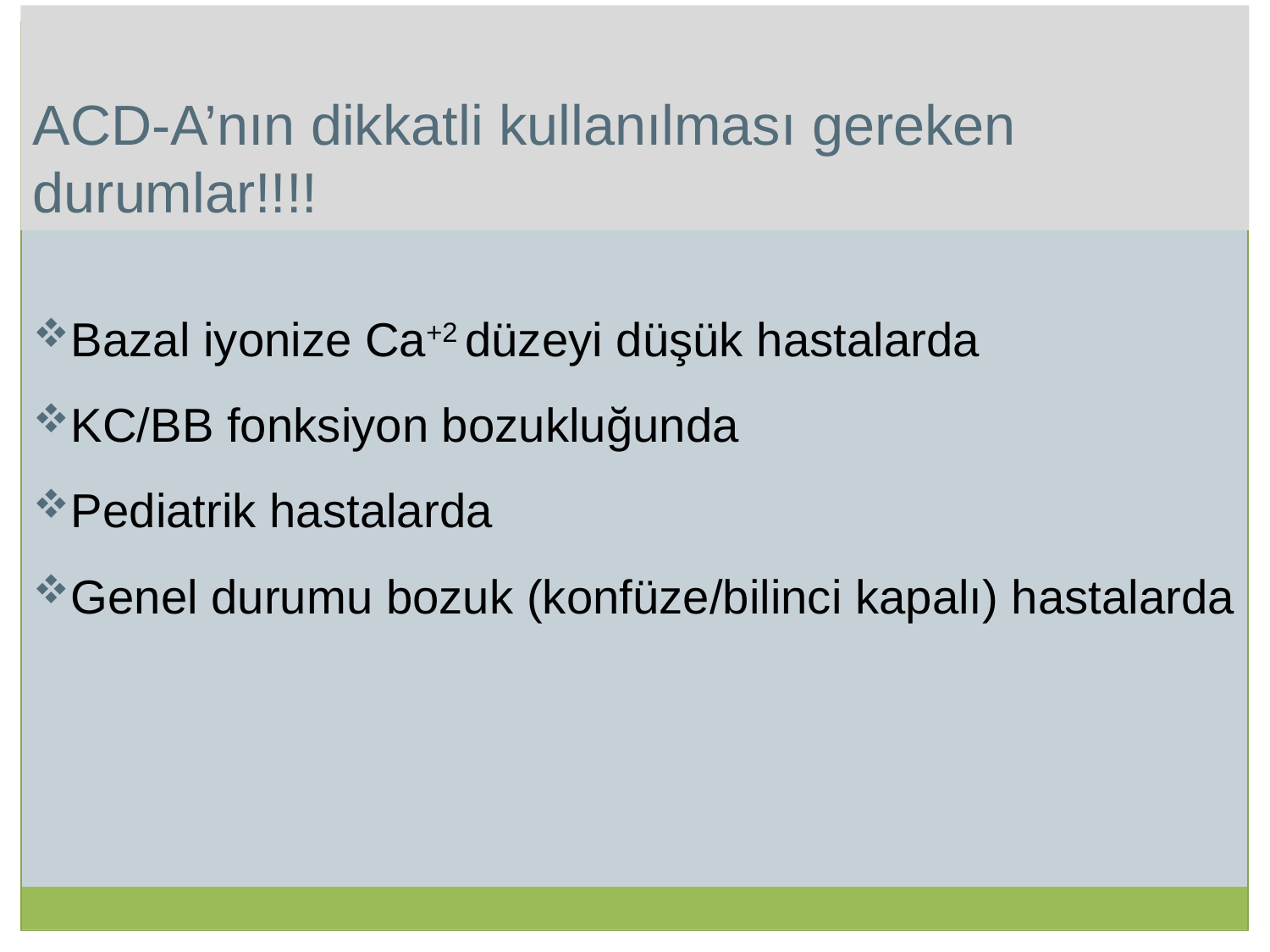

ACD-A’nın dikkatli kullanılması gereken durumlar!!!!

Bazal iyonize Ca+2 düzeyi düşük hastalarda
KC/BB fonksiyon bozukluğunda
Pediatrik hastalarda
Genel durumu bozuk (konfüze/bilinci kapalı) hastalarda